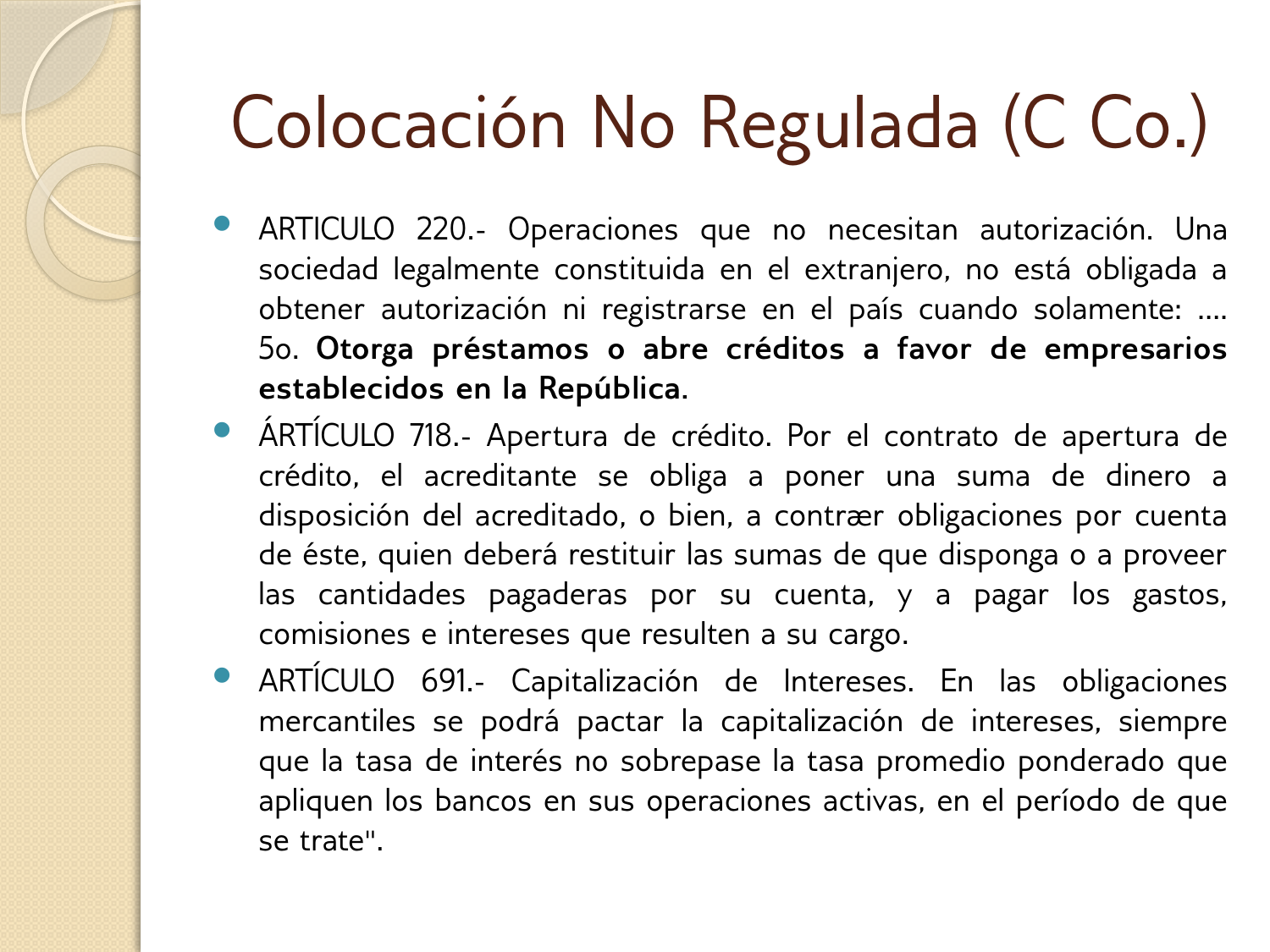

# Colocación No Regulada (C Co.)
ARTICULO 220.- Operaciones que no necesitan autorización. Una sociedad legalmente constituida en el extranjero, no está obligada a obtener autorización ni registrarse en el país cuando solamente: …. 5o. Otorga préstamos o abre créditos a favor de empresarios establecidos en la República.
ÁRTÍCULO 718.- Apertura de crédito. Por el contrato de apertura de crédito, el acreditante se obliga a poner una suma de dinero a disposición del acreditado, o bien, a contraer obligaciones por cuenta de éste, quien deberá restituir las sumas de que disponga o a proveer las cantidades pagaderas por su cuenta, y a pagar los gastos, comisiones e intereses que resulten a su cargo.
ARTÍCULO 691.- Capitalización de Intereses. En las obligaciones mercantiles se podrá pactar la capitalización de intereses, siempre que la tasa de interés no sobrepase la tasa promedio ponderado que apliquen los bancos en sus operaciones activas, en el período de que se trate".